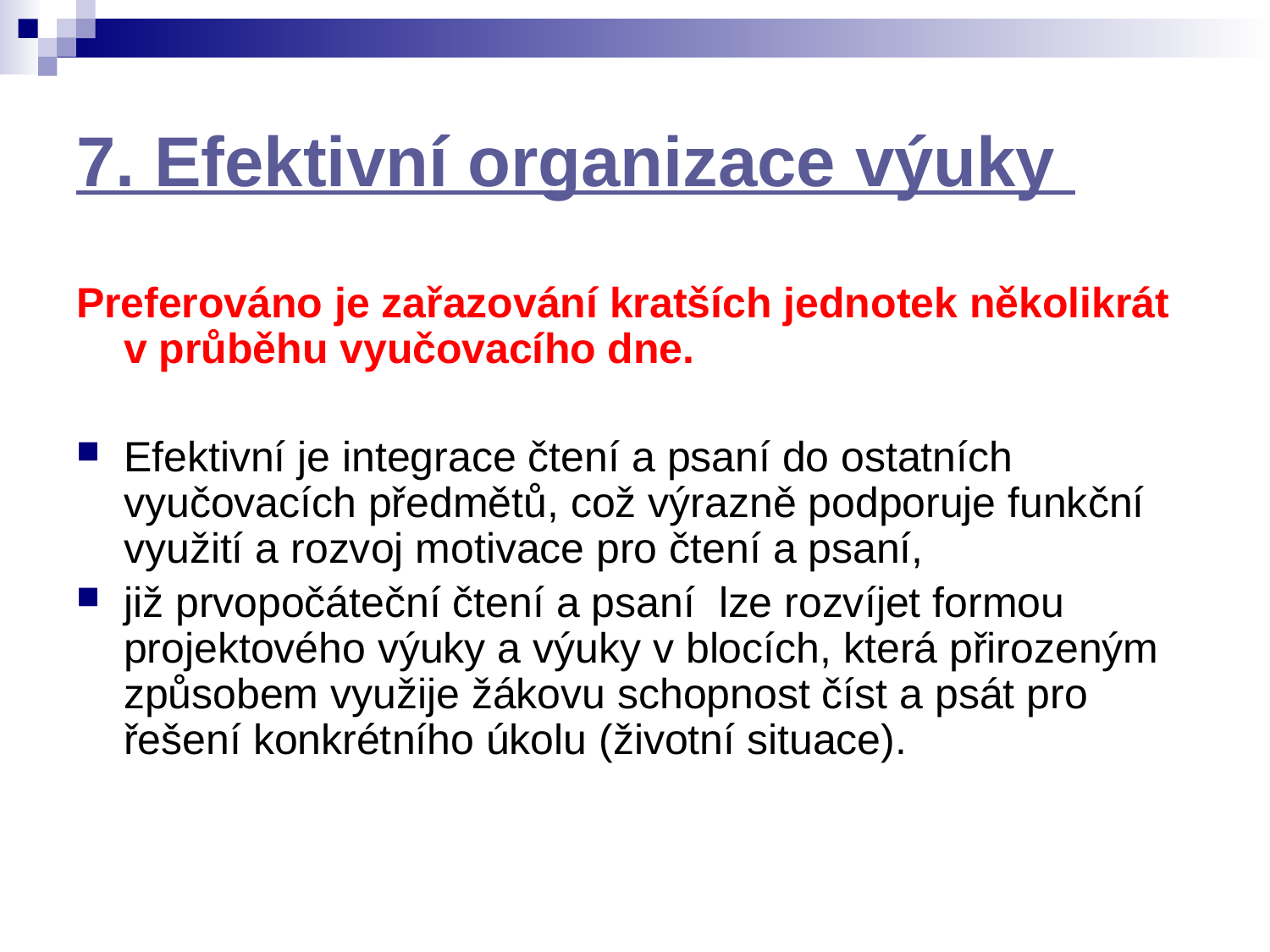

# 7. Efektivní organizace výuky
Preferováno je zařazování kratších jednotek několikrát v průběhu vyučovacího dne.

Efektivní je integrace čtení a psaní do ostatních vyučovacích předmětů, což výrazně podporuje funkční využití a rozvoj motivace pro čtení a psaní,
již prvopočáteční čtení a psaní  lze rozvíjet formou projektového výuky a výuky v blocích, která přirozeným způsobem využije žákovu schopnost číst a psát pro řešení konkrétního úkolu (životní situace).